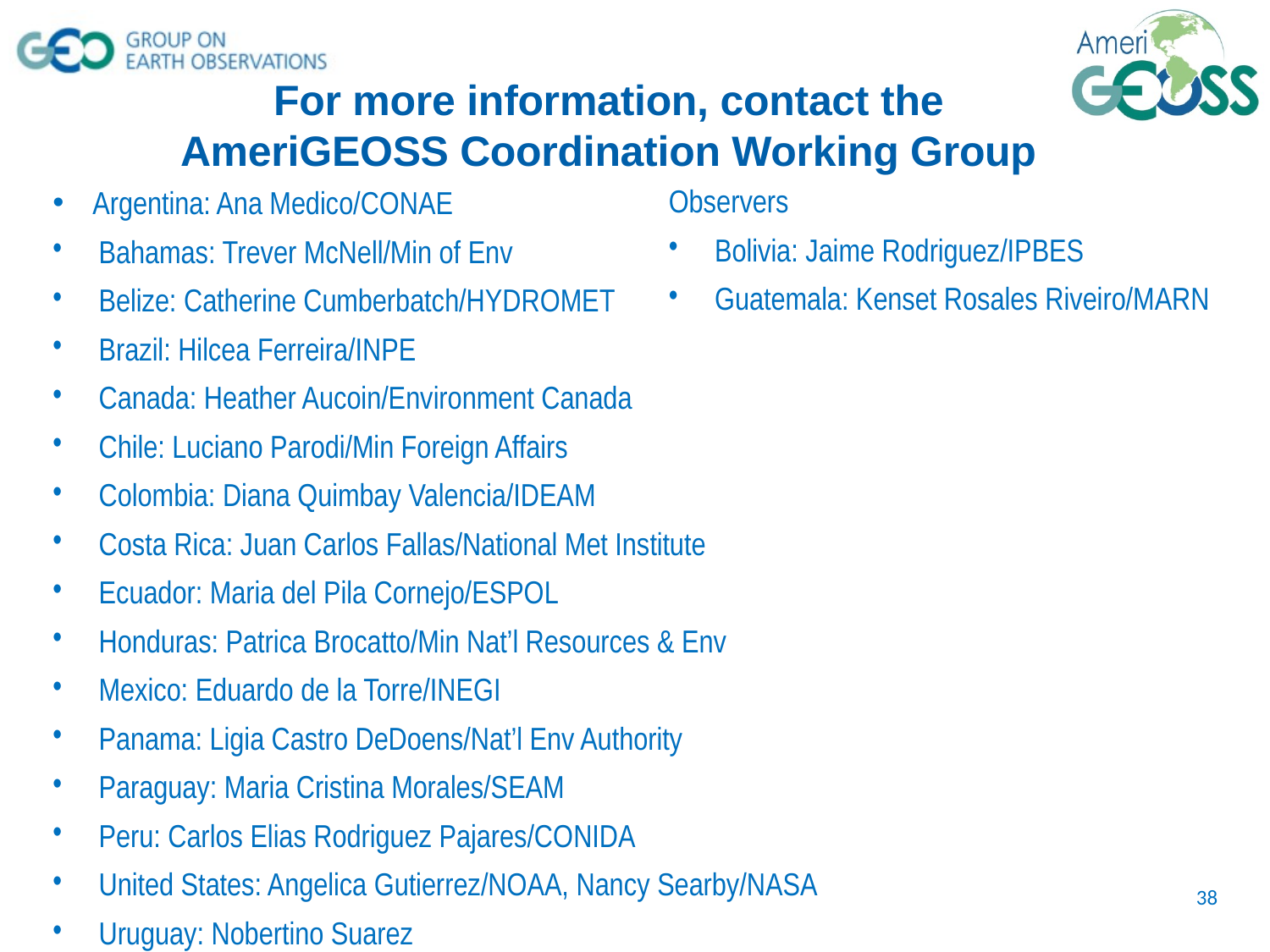

# For more information, contact the AmeriGEOSS Coordination Working Group
Observers
Bolivia: Jaime Rodriguez/IPBES
Guatemala: Kenset Rosales Riveiro/MARN

Argentina: Ana Medico/CONAE
Bahamas: Trever McNell/Min of Env
Belize: Catherine Cumberbatch/HYDROMET
Brazil: Hilcea Ferreira/INPE
Canada: Heather Aucoin/Environment Canada
Chile: Luciano Parodi/Min Foreign Affairs
Colombia: Diana Quimbay Valencia/IDEAM
Costa Rica: Juan Carlos Fallas/National Met Institute
Ecuador: Maria del Pila Cornejo/ESPOL
Honduras: Patrica Brocatto/Min Nat’l Resources & Env
Mexico: Eduardo de la Torre/INEGI
Panama: Ligia Castro DeDoens/Nat’l Env Authority
Paraguay: Maria Cristina Morales/SEAM
Peru: Carlos Elias Rodriguez Pajares/CONIDA
United States: Angelica Gutierrez/NOAA, Nancy Searby/NASA
Uruguay: Nobertino Suarez

38